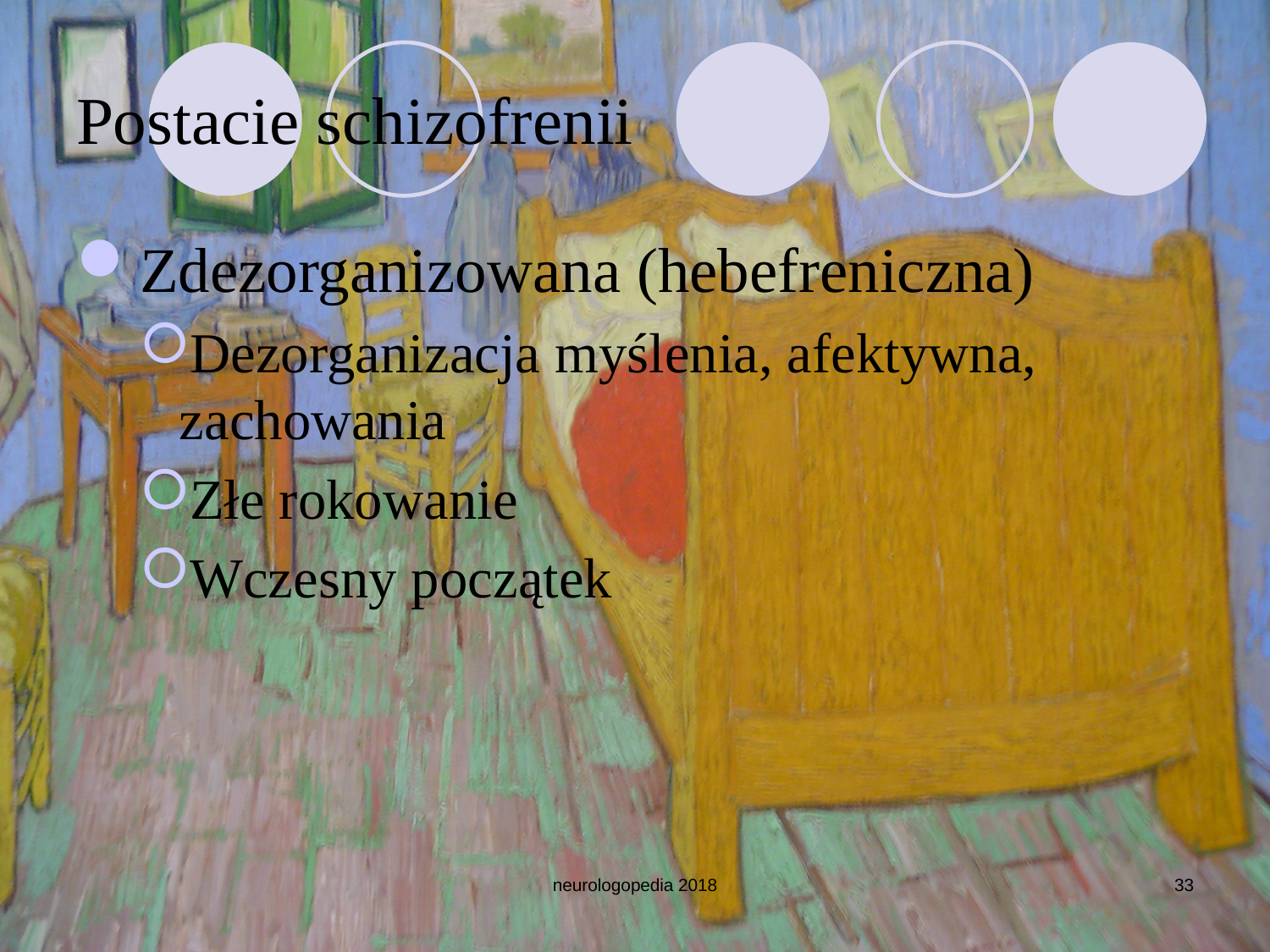

# Postacie schizofrenii
Zdezorganizowana (hebefreniczna)
Dezorganizacja myślenia, afektywna, zachowania
Złe rokowanie
Wczesny początek
neurologopedia 2018
33